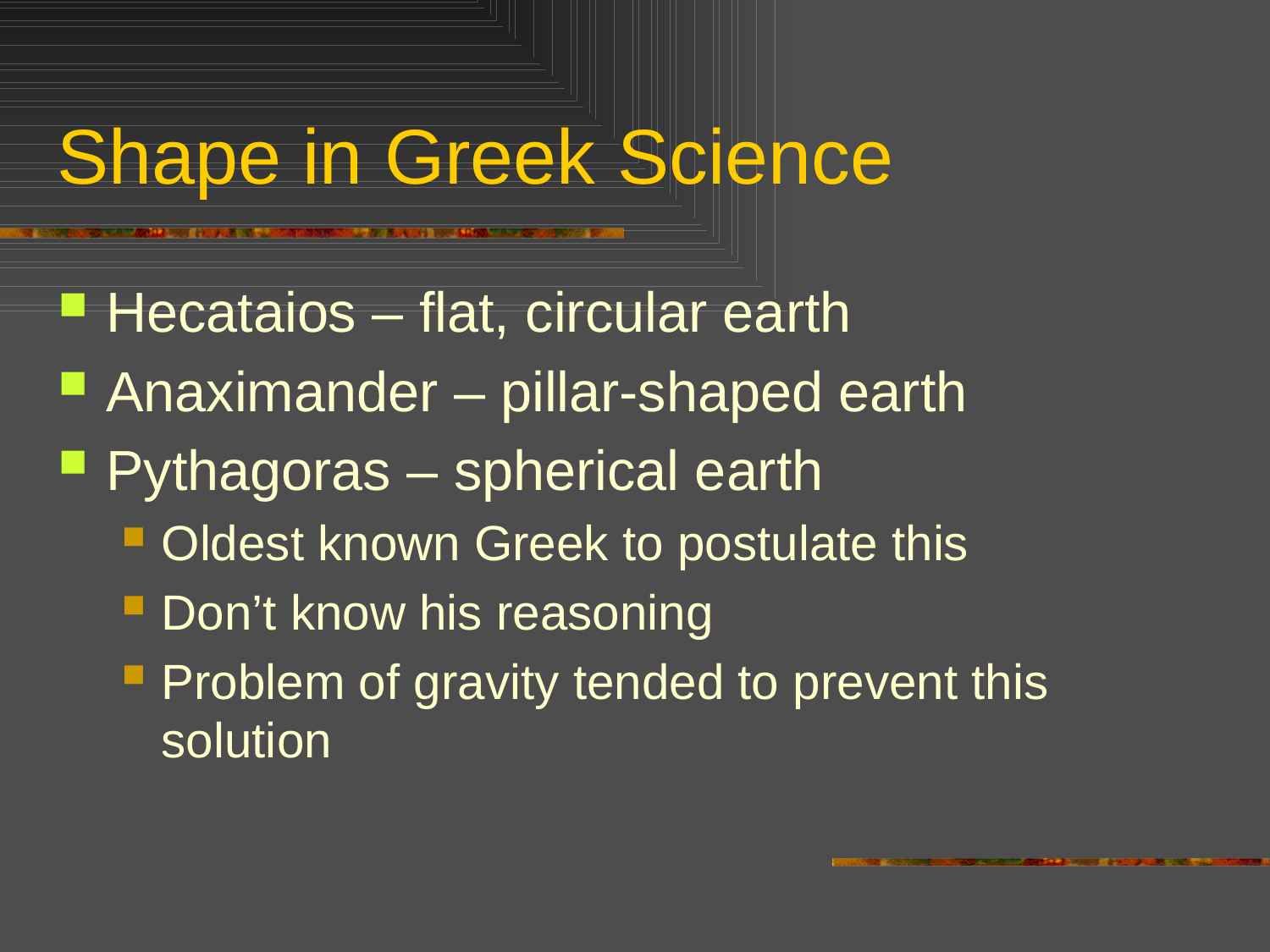

# Shape in Greek Science
Hecataios – flat, circular earth
Anaximander – pillar-shaped earth
Pythagoras – spherical earth
Oldest known Greek to postulate this
Don’t know his reasoning
Problem of gravity tended to prevent this solution